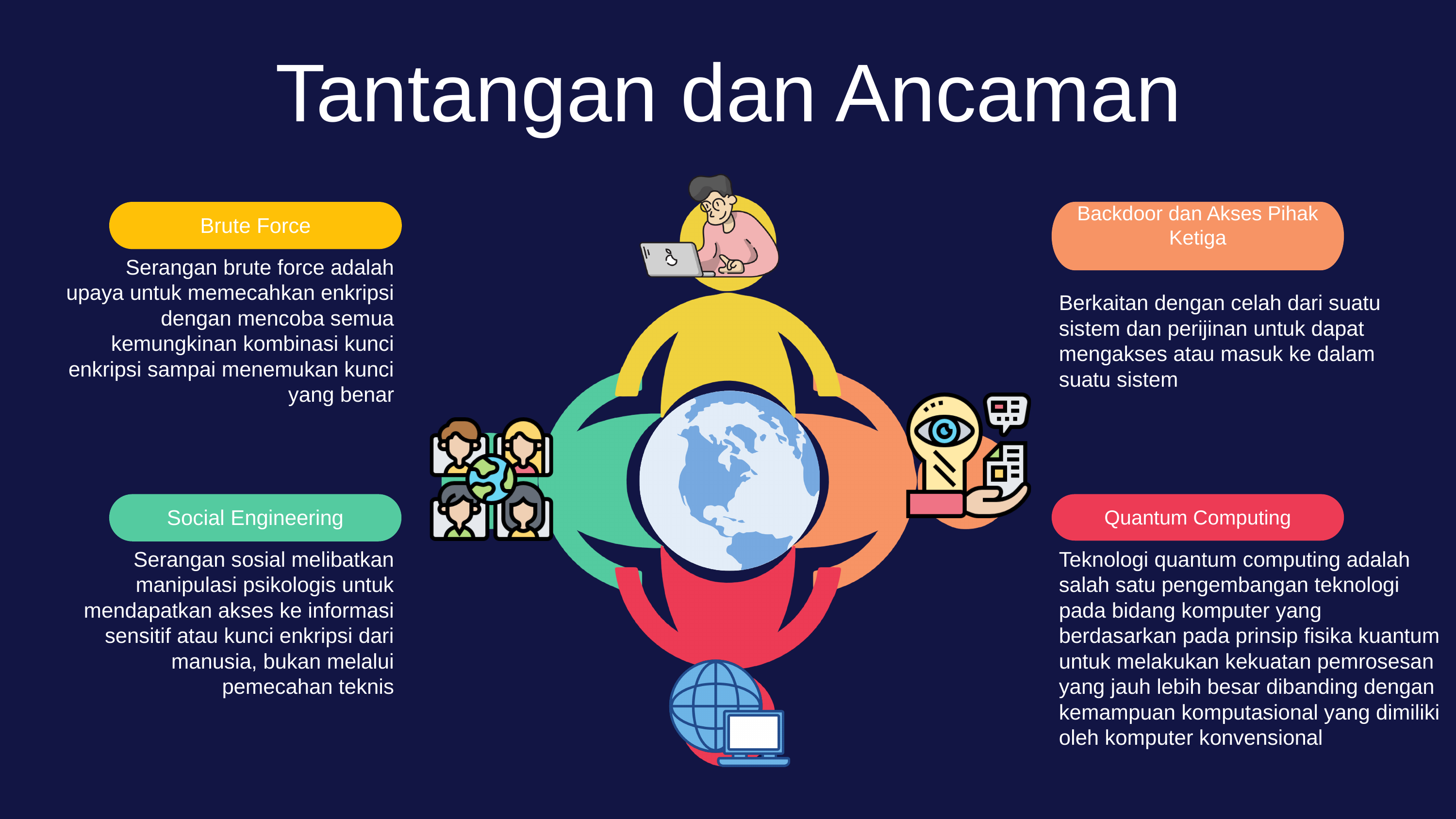

Tantangan dan Ancaman

Brute Force

Backdoor dan Akses Pihak Ketiga
Serangan brute force adalah upaya untuk memecahkan enkripsi dengan mencoba semua kemungkinan kombinasi kunci enkripsi sampai menemukan kunci yang benar
Berkaitan dengan celah dari suatu sistem dan perijinan untuk dapat mengakses atau masuk ke dalam suatu sistem

Social Engineering

Quantum Computing
Serangan sosial melibatkan manipulasi psikologis untuk mendapatkan akses ke informasi sensitif atau kunci enkripsi dari manusia, bukan melalui pemecahan teknis
Teknologi quantum computing adalah salah satu pengembangan teknologi pada bidang komputer yang berdasarkan pada prinsip fisika kuantum untuk melakukan kekuatan pemrosesan yang jauh lebih besar dibanding dengan kemampuan komputasional yang dimiliki oleh komputer konvensional